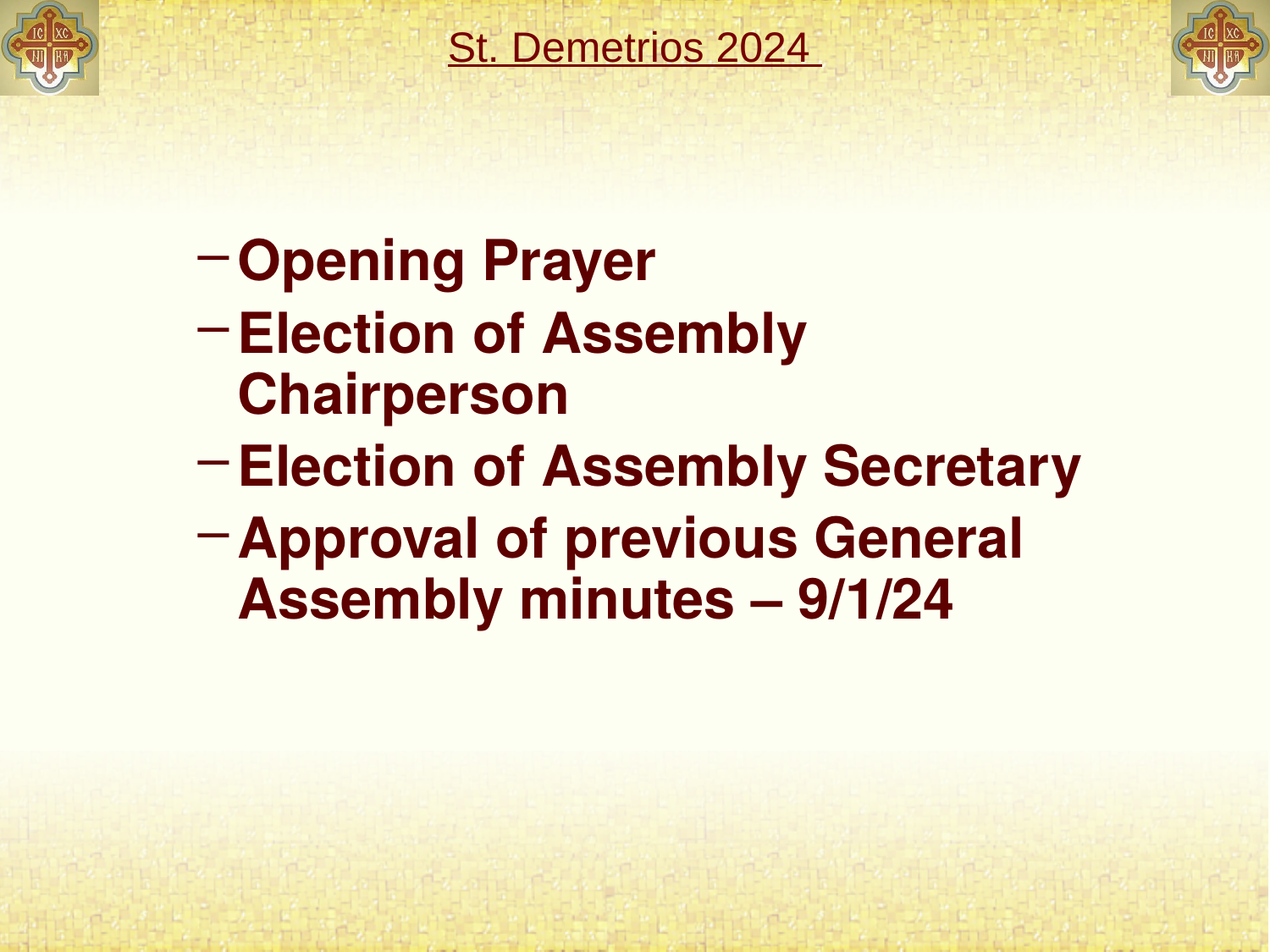

# St. Demetrios 2024
Opening Prayer
Election of Assembly Chairperson
Election of Assembly Secretary
Approval of previous General Assembly minutes – 9/1/24